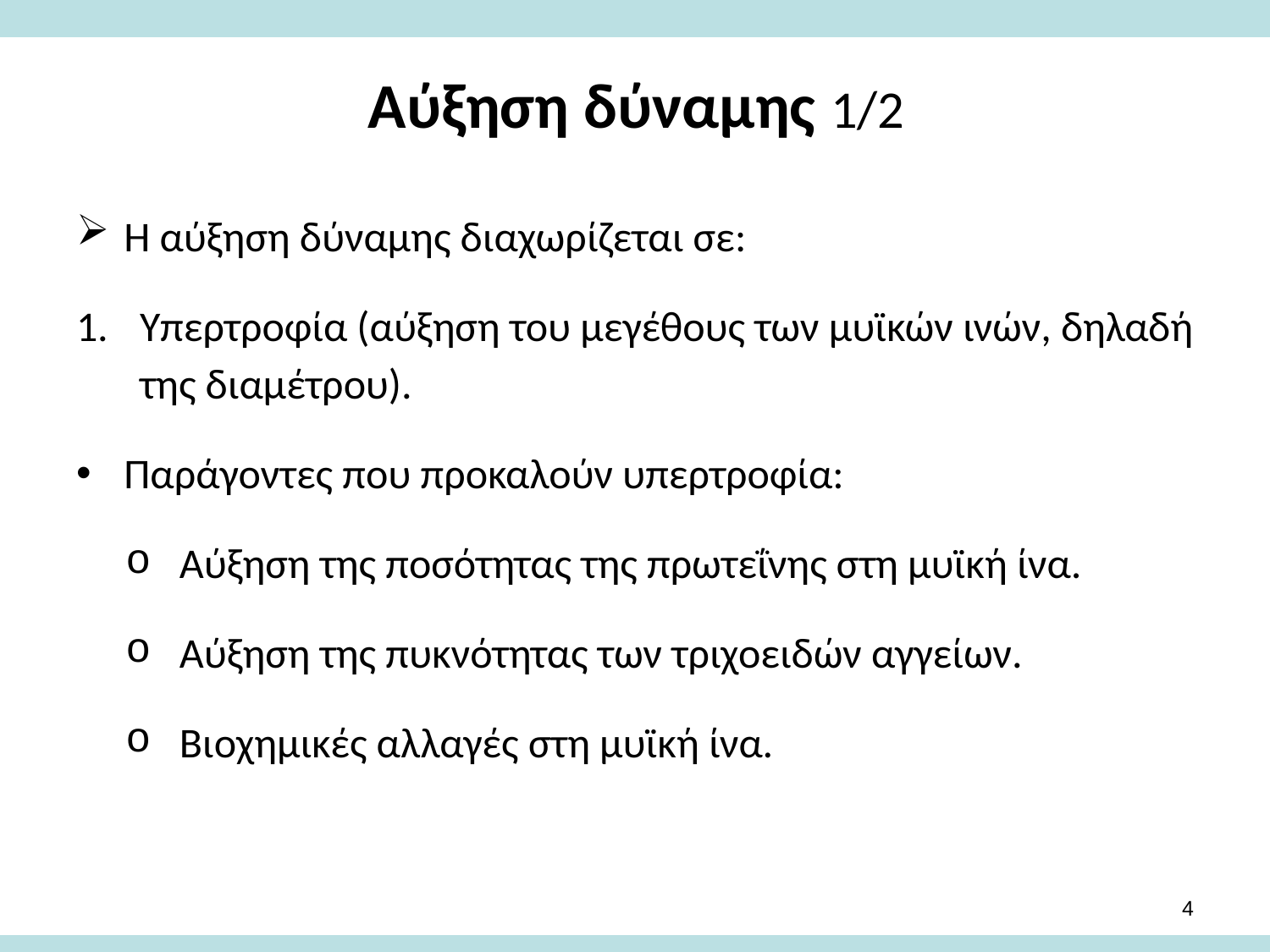

# Αύξηση δύναμης 1/2
Η αύξηση δύναμης διαχωρίζεται σε:
Υπερτροφία (αύξηση του μεγέθους των μυϊκών ινών, δηλαδή της διαμέτρου).
Παράγοντες που προκαλούν υπερτροφία:
Αύξηση της ποσότητας της πρωτεΐνης στη μυϊκή ίνα.
Αύξηση της πυκνότητας των τριχοειδών αγγείων.
Βιοχημικές αλλαγές στη μυϊκή ίνα.

4